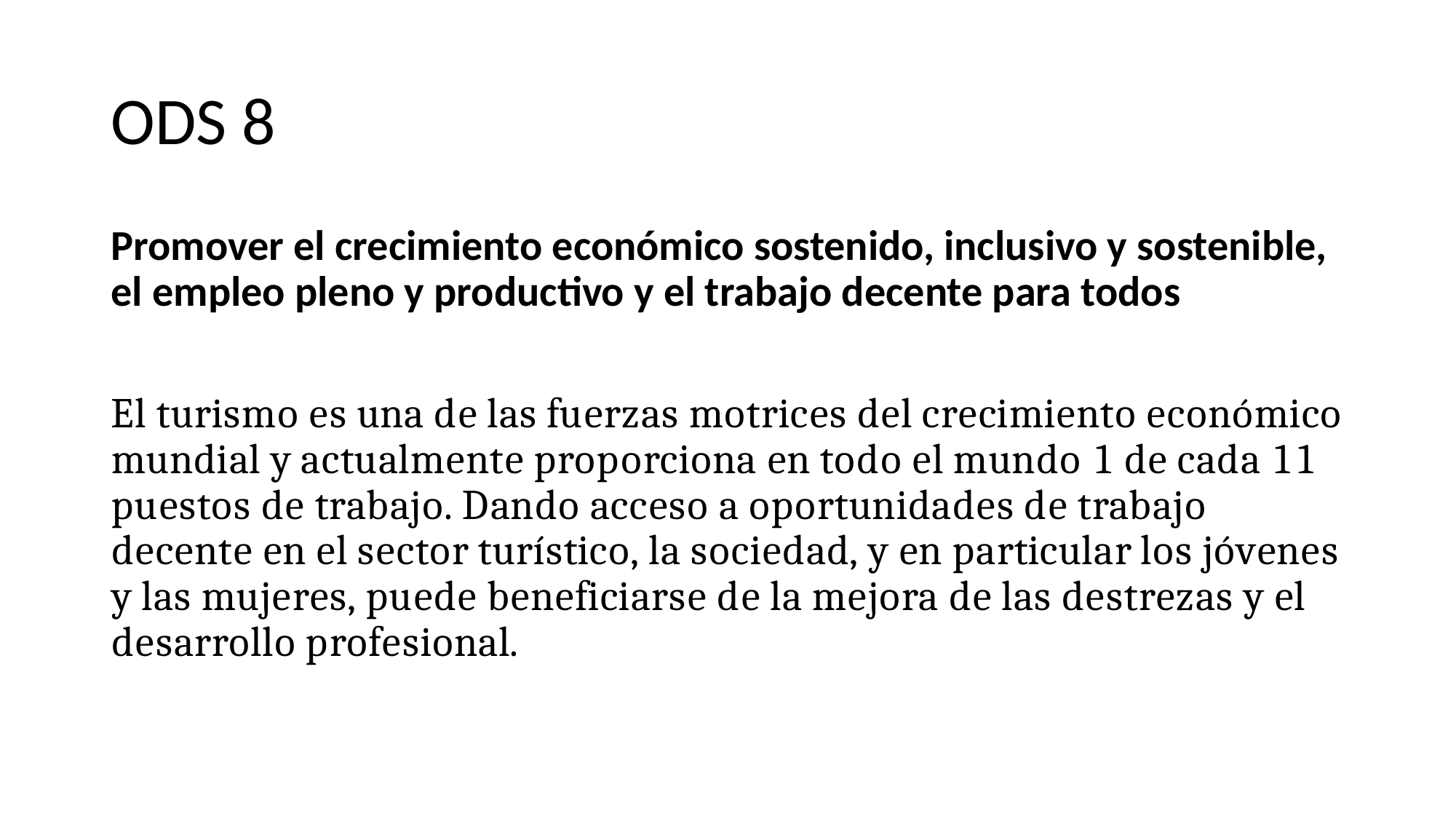

# ODS 8
Promover el crecimiento económico sostenido, inclusivo y sostenible, el empleo pleno y productivo y el trabajo decente para todos

El turismo es una de las fuerzas motrices del crecimiento económico mundial y actualmente proporciona en todo el mundo 1 de cada 11 puestos de trabajo. Dando acceso a oportunidades de trabajo decente en el sector turístico, la sociedad, y en particular los jóvenes y las mujeres, puede beneficiarse de la mejora de las destrezas y el desarrollo profesional.